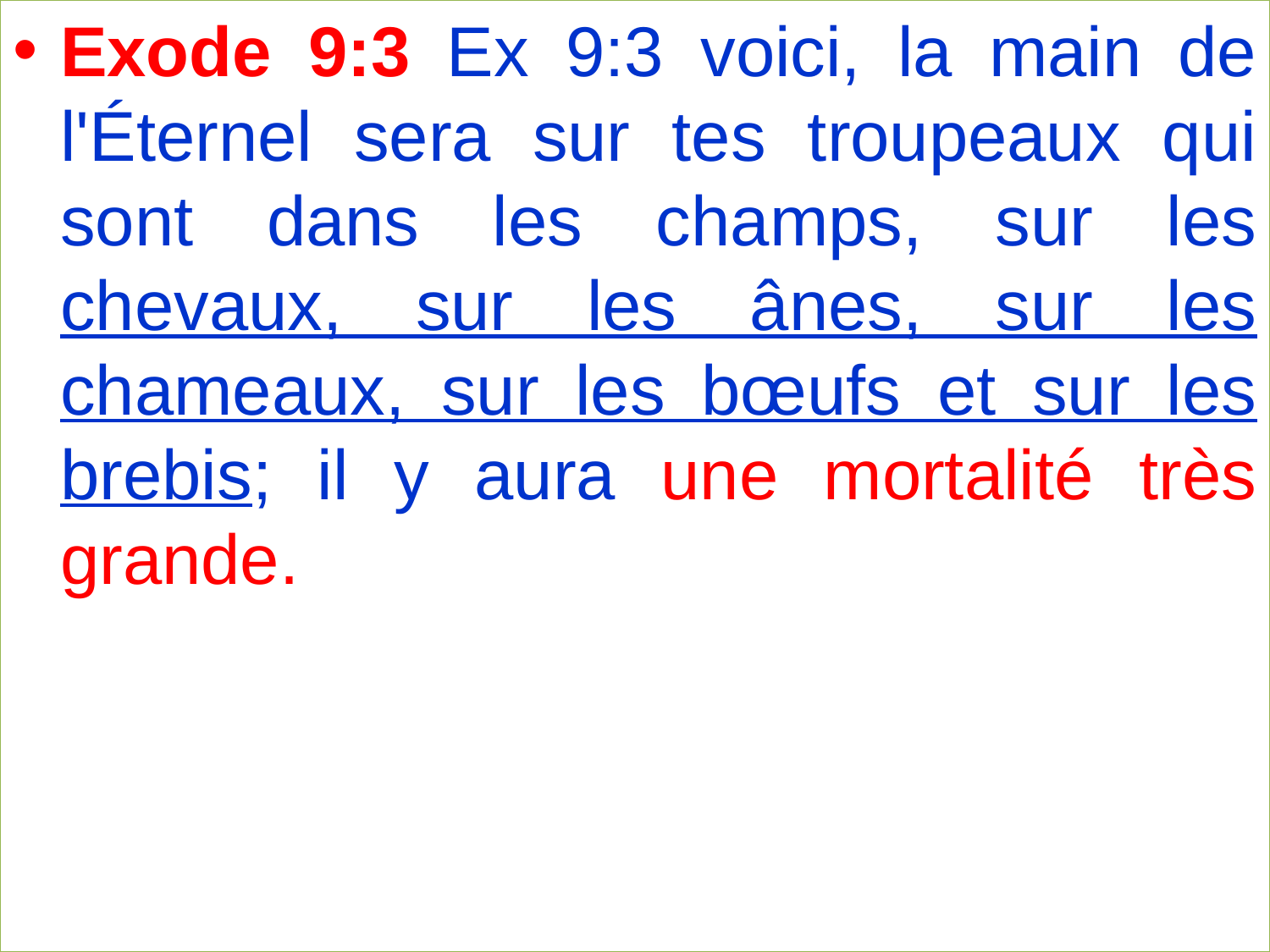

Exode 9:3 Ex 9:3 voici, la main de l'Éternel sera sur tes troupeaux qui sont dans les champs, sur les chevaux, sur les ânes, sur les chameaux, sur les bœufs et sur les brebis; il y aura une mortalité très grande.